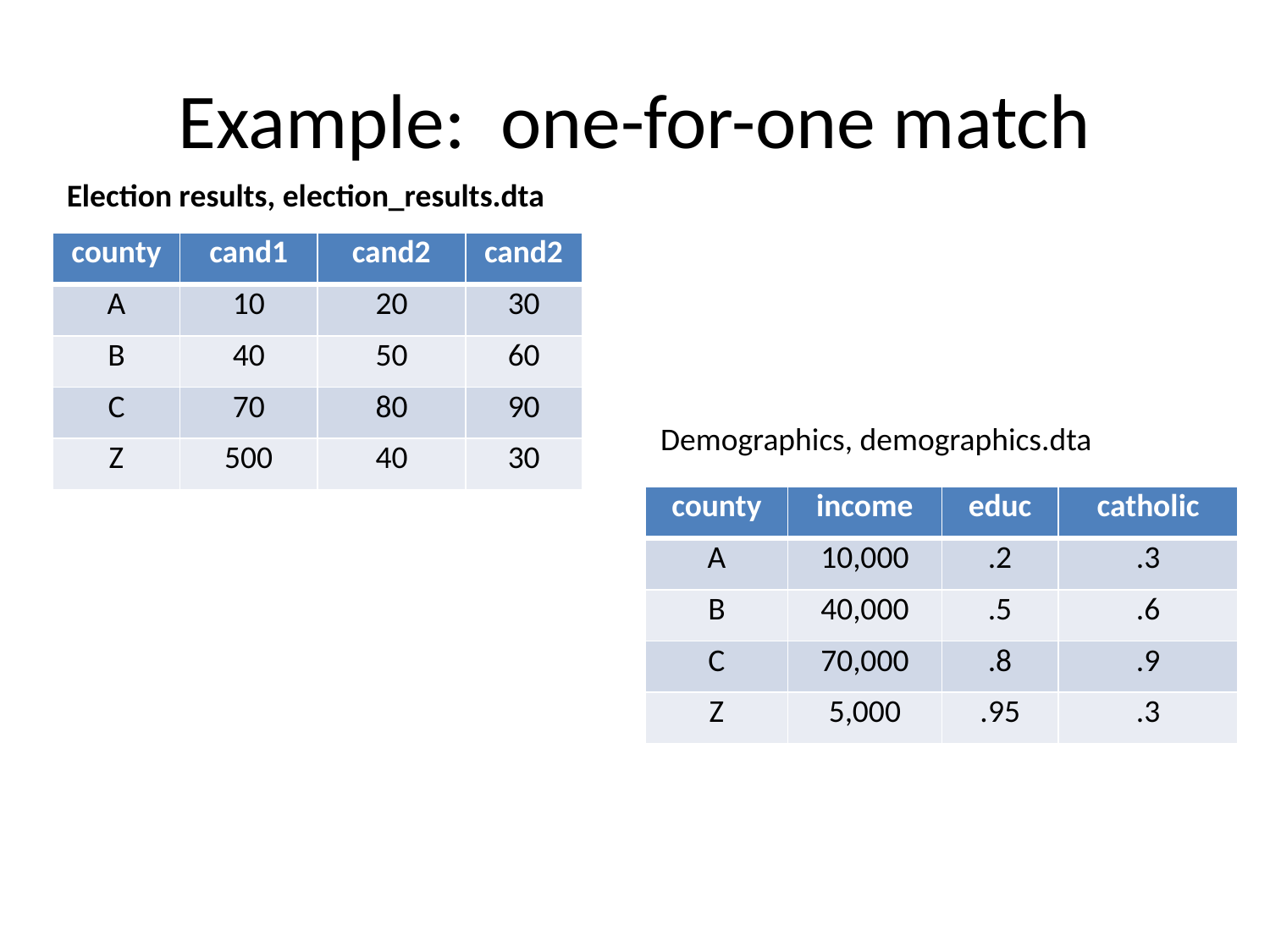

# Example:  one-for-one match
Election results, election_results.dta
| county | cand1 | cand2 | cand2 |
| --- | --- | --- | --- |
| A | 10 | 20 | 30 |
| B | 40 | 50 | 60 |
| C | 70 | 80 | 90 |
| Z | 500 | 40 | 30 |
Demographics, demographics.dta
| county | income | educ | catholic |
| --- | --- | --- | --- |
| A | 10,000 | .2 | .3 |
| B | 40,000 | .5 | .6 |
| C | 70,000 | .8 | .9 |
| Z | 5,000 | .95 | .3 |